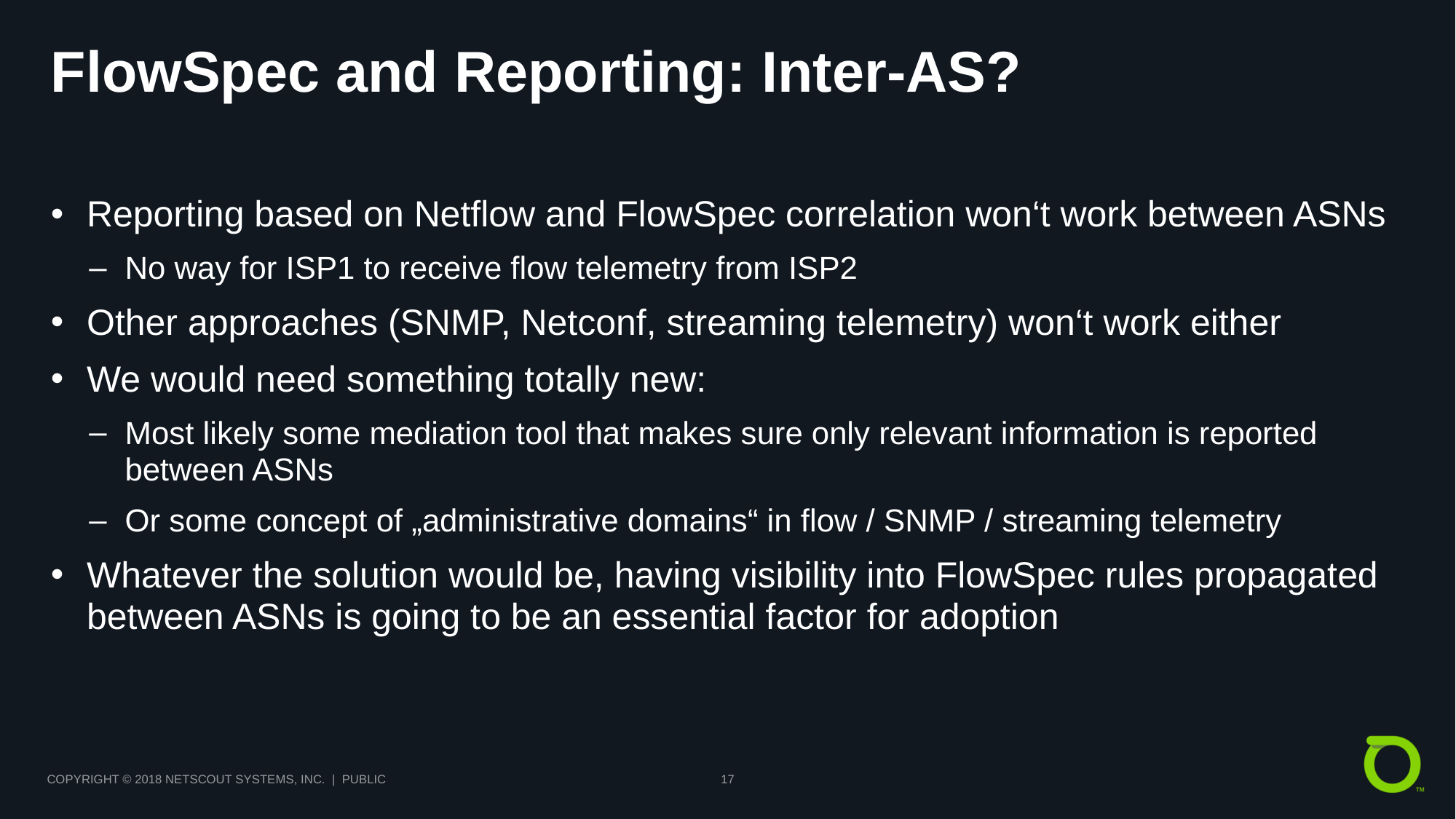

# FlowSpec and Reporting: Inter-AS?
Reporting based on Netflow and FlowSpec correlation won‘t work between ASNs
No way for ISP1 to receive flow telemetry from ISP2
Other approaches (SNMP, Netconf, streaming telemetry) won‘t work either
We would need something totally new:
Most likely some mediation tool that makes sure only relevant information is reported between ASNs
Or some concept of „administrative domains“ in flow / SNMP / streaming telemetry
Whatever the solution would be, having visibility into FlowSpec rules propagated between ASNs is going to be an essential factor for adoption